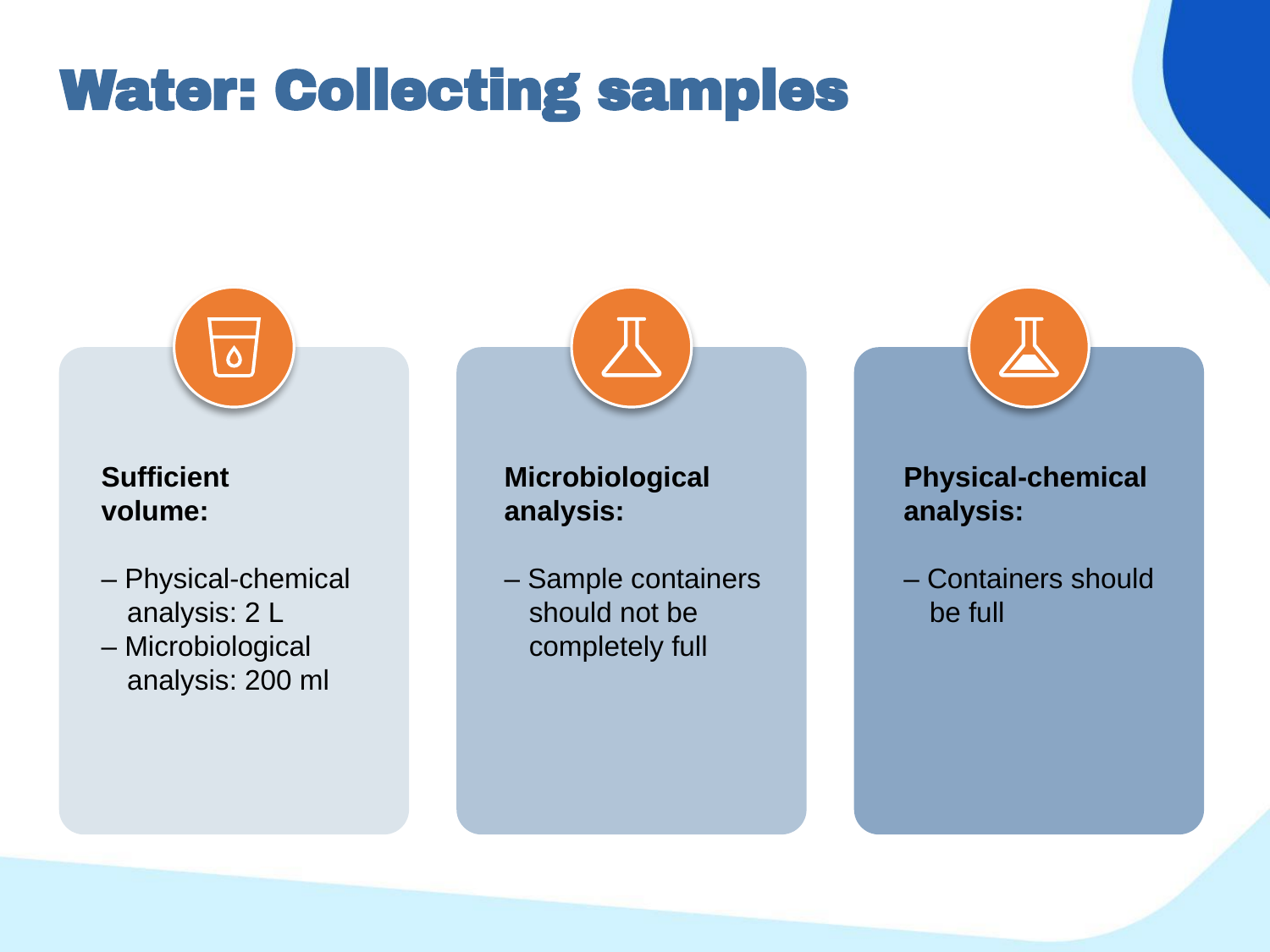

Water: Collecting samples

Sufficient
volume:

– Physical-chemical analysis: 2 L
– Microbiological analysis: 200 ml
Microbiological analysis:

– Sample containers should not be completely full
Physical-chemical analysis:

– Containers should be full